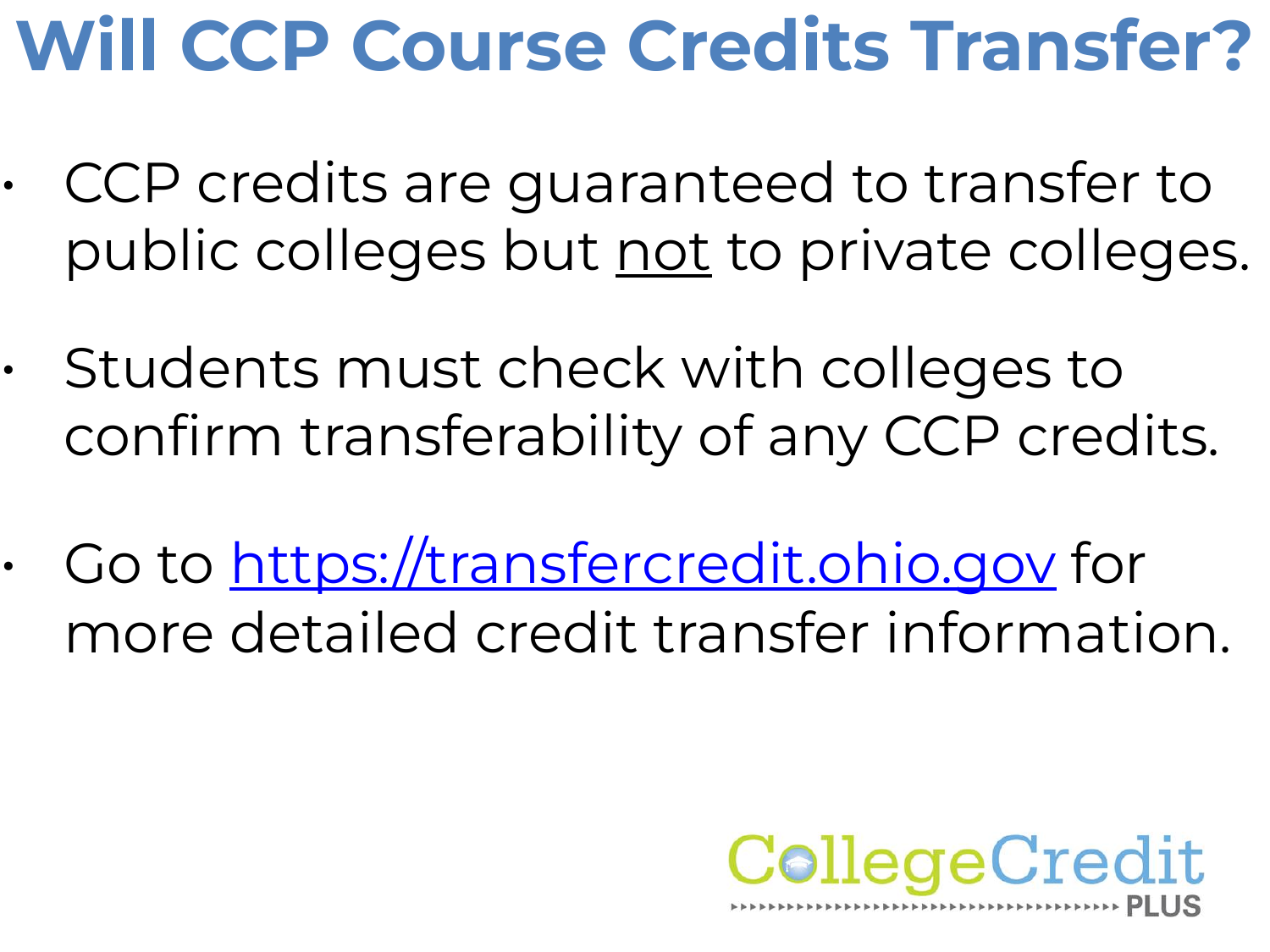

# Will CCP Course Credits Transfer?
CCP credits are guaranteed to transfer to public colleges but not to private colleges.

Students must check with colleges to confirm transferability of any CCP credits.

Go to https://transfercredit.ohio.gov for more detailed credit transfer information.